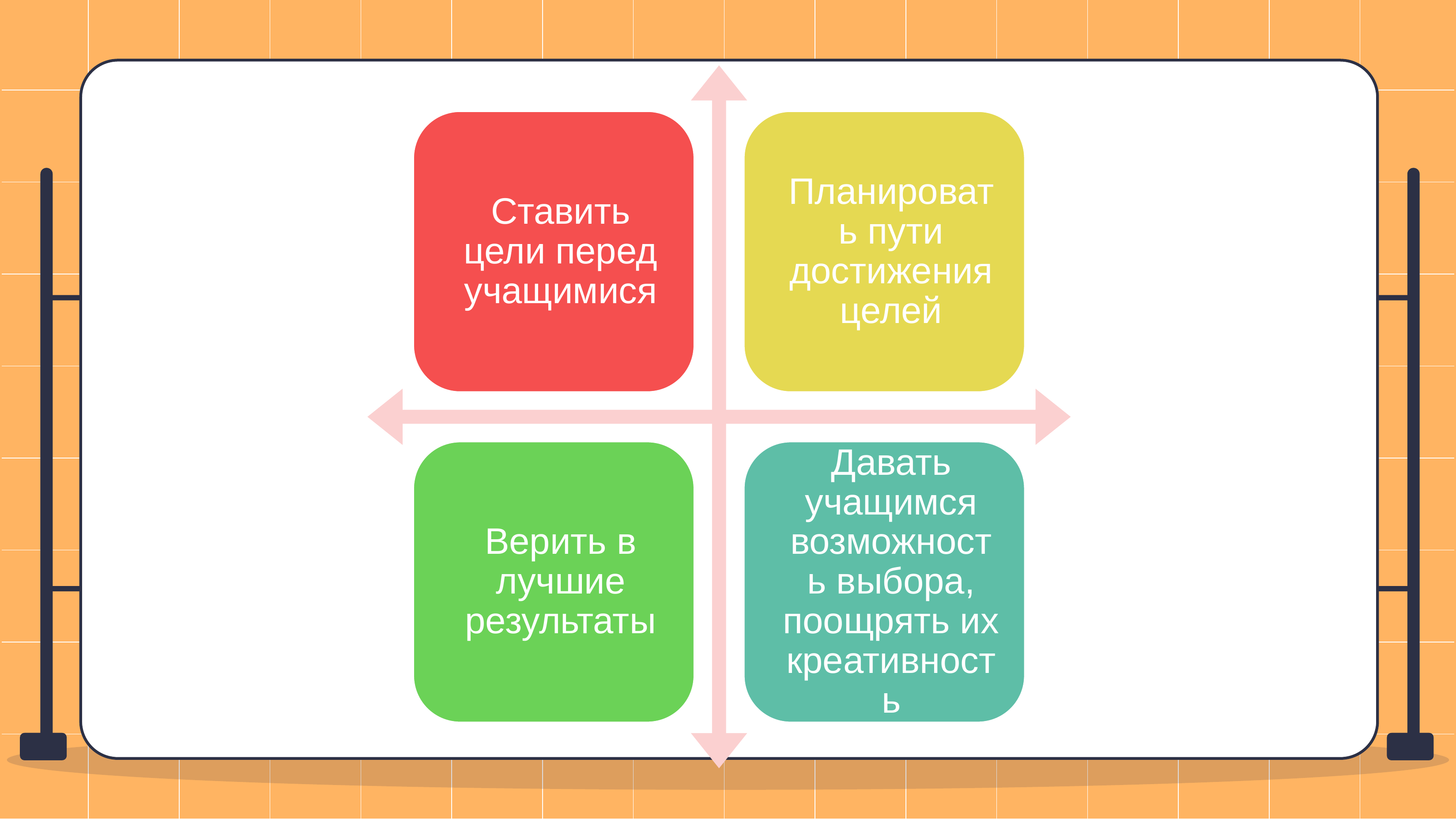

Ставить цели перед учащимися
Планировать пути достижения целей
Верить в лучшие результаты
Давать учащимся возможность выбора, поощрять их креативность